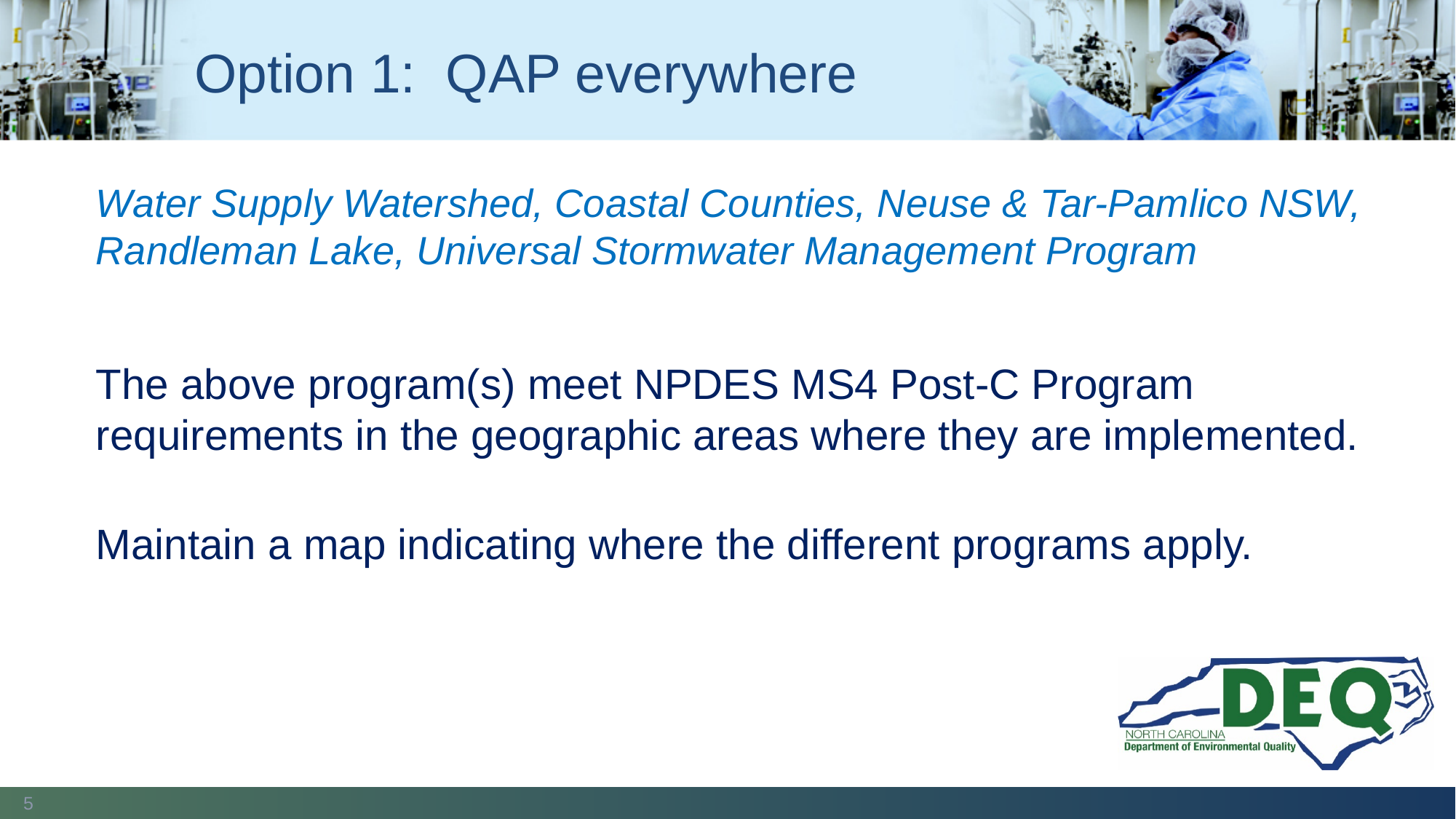

Option 1:  QAP everywhere
Water Supply Watershed, Coastal Counties, Neuse & Tar-Pamlico NSW, Randleman Lake, Universal Stormwater Management Program

The above program(s) meet NPDES MS4 Post-C Program requirements in the geographic areas where they are implemented.

Maintain a map indicating where the different programs apply.
5